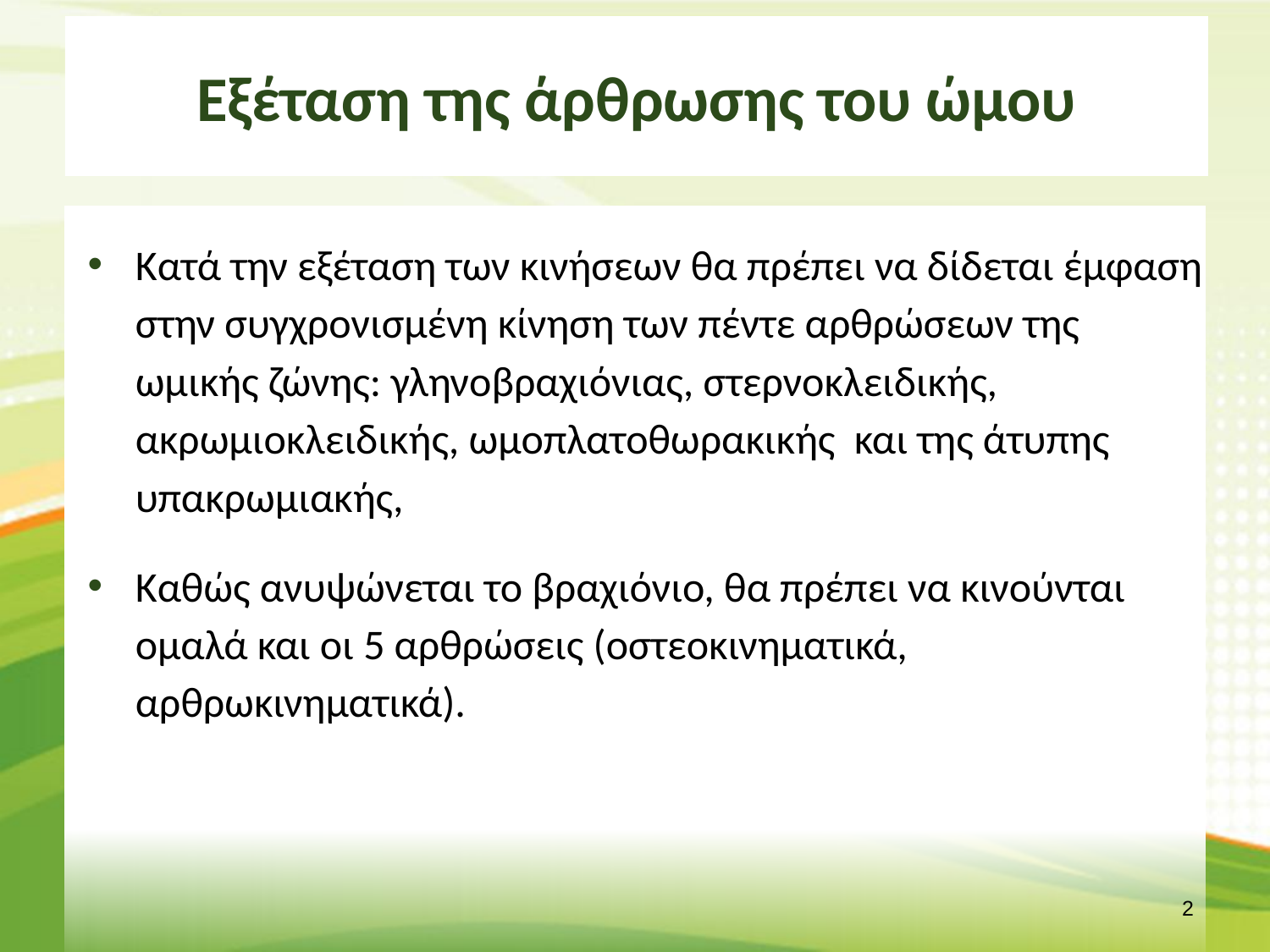

# Εξέταση της άρθρωσης του ώμου
Κατά την εξέταση των κινήσεων θα πρέπει να δίδεται έμφαση στην συγχρονισμένη κίνηση των πέντε αρθρώσεων της ωμικής ζώνης: γληνοβραχιόνιας, στερνοκλειδικής, ακρωμιοκλειδικής, ωμοπλατοθωρακικής  και της άτυπης υπακρωμιακής,
Καθώς ανυψώνεται το βραχιόνιο, θα πρέπει να κινούνται ομαλά και οι 5 αρθρώσεις (οστεοκινηματικά, αρθρωκινηματικά).
2